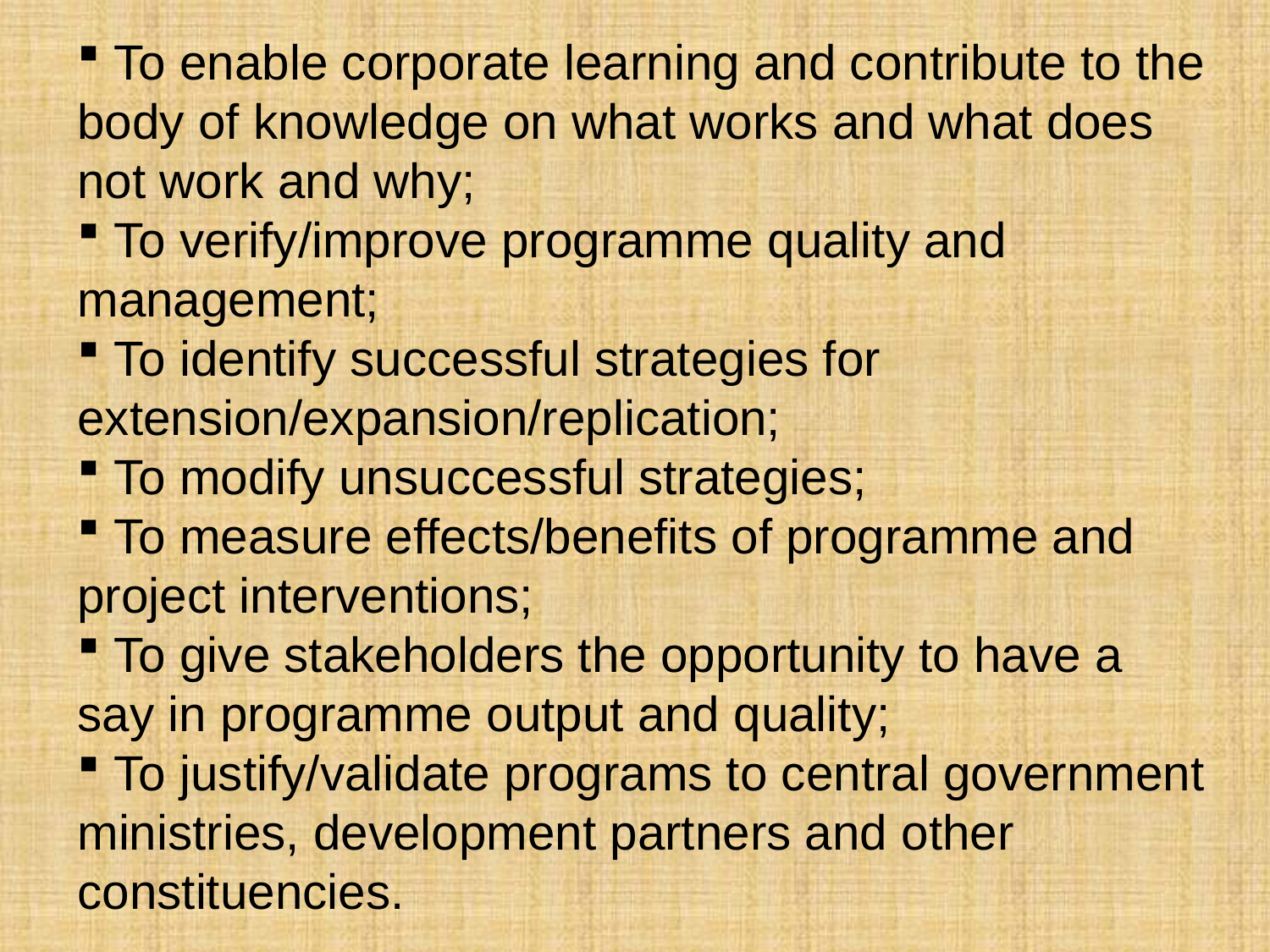

To enable corporate learning and contribute to the body of knowledge on what works and what does not work and why;
 To verify/improve programme quality and management;
 To identify successful strategies for extension/expansion/replication;
 To modify unsuccessful strategies;
 To measure effects/benefits of programme and project interventions;
 To give stakeholders the opportunity to have a say in programme output and quality;
 To justify/validate programs to central government ministries, development partners and other constituencies.